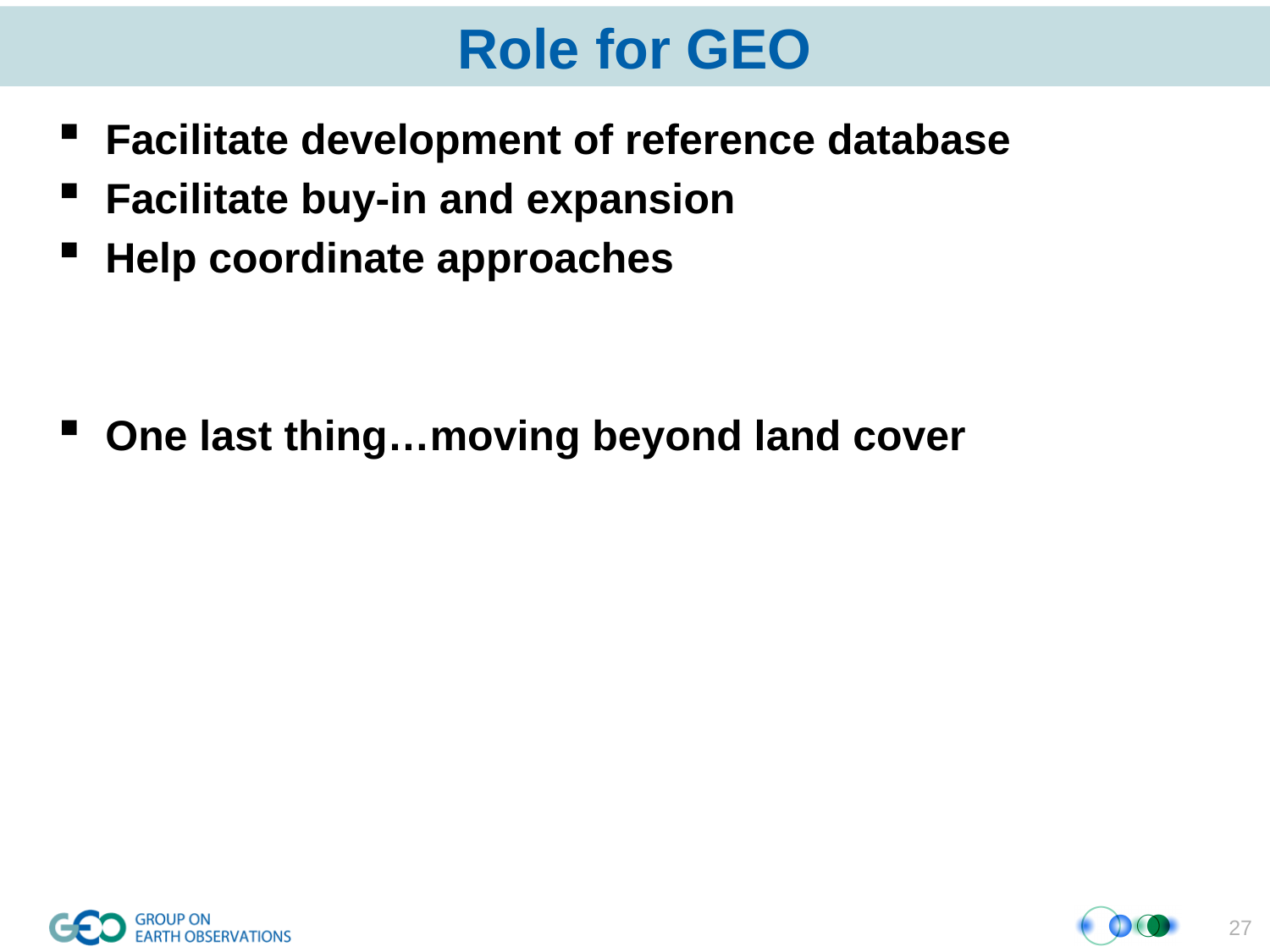

# Role for GEO
Facilitate development of reference database
Facilitate buy-in and expansion
Help coordinate approaches

One last thing…moving beyond land cover
27